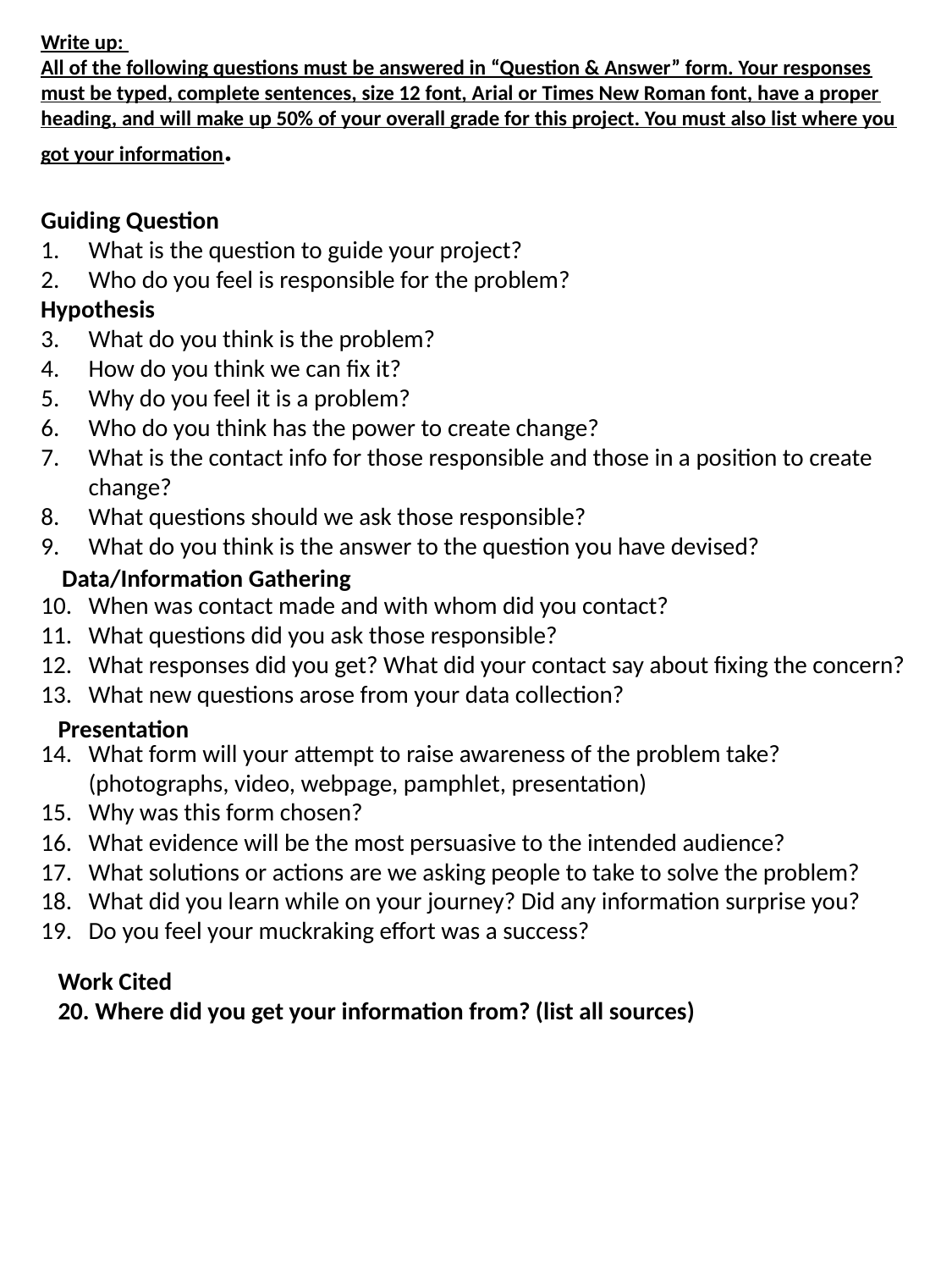

Write up:
All of the following questions must be answered in “Question & Answer” form. Your responses must be typed, complete sentences, size 12 font, Arial or Times New Roman font, have a proper heading, and will make up 50% of your overall grade for this project. You must also list where you got your information.
Guiding Question
What is the question to guide your project?
Who do you feel is responsible for the problem?

What do you think is the problem?
How do you think we can fix it?
Why do you feel it is a problem?
Who do you think has the power to create change?
What is the contact info for those responsible and those in a position to create change?
What questions should we ask those responsible?
What do you think is the answer to the question you have devised?

When was contact made and with whom did you contact?
What questions did you ask those responsible?
What responses did you get? What did your contact say about fixing the concern?
What new questions arose from your data collection?

What form will your attempt to raise awareness of the problem take? (photographs, video, webpage, pamphlet, presentation)
Why was this form chosen?
What evidence will be the most persuasive to the intended audience?
What solutions or actions are we asking people to take to solve the problem?
What did you learn while on your journey? Did any information surprise you?
Do you feel your muckraking effort was a success?
Hypothesis
Data/Information Gathering
Presentation
Work Cited
20. Where did you get your information from? (list all sources)